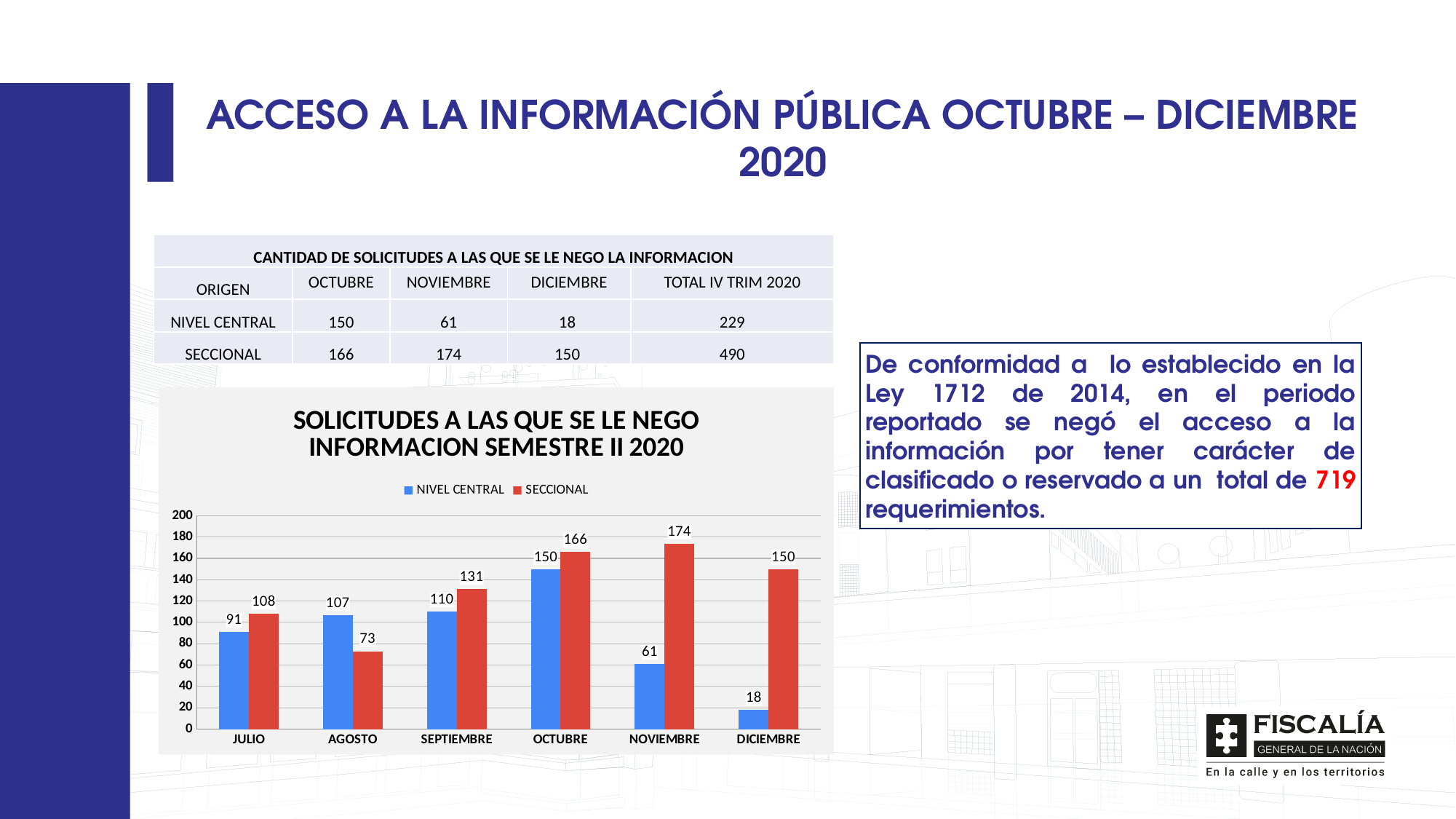

ACCESO A LA INFORMACIÓN PÚBLICA OCTUBRE – DICIEMBRE 2020
| CANTIDAD DE SOLICITUDES A LAS QUE SE LE NEGO LA INFORMACION |  |  |  |  |
| --- | --- | --- | --- | --- |
| ORIGEN | OCTUBRE | NOVIEMBRE | DICIEMBRE | TOTAL IV TRIM 2020 |
| NIVEL CENTRAL | 150 | 61 | 18 | 229 |
| SECCIONAL | 166 | 174 | 150 | 490 |
De conformidad a  lo establecido en la Ley 1712 de 2014, en el periodo reportado se negó el acceso a la información por tener carácter de clasificado o reservado a un  total de 719 requerimientos.

### Chart: SOLICITUDES A LAS QUE SE LE NEGO INFORMACION SEMESTRE II 2020

| Category | NIVEL CENTRAL | SECCIONAL |
|---|---|---|
| JULIO | 91.0 | 108.0 |
| AGOSTO | 107.0 | 73.0 |
| SEPTIEMBRE | 110.0 | 131.0 |
| OCTUBRE | 150.0 | 166.0 |
| NOVIEMBRE | 61.0 | 174.0 |
| DICIEMBRE | 18.0 | 150.0 |